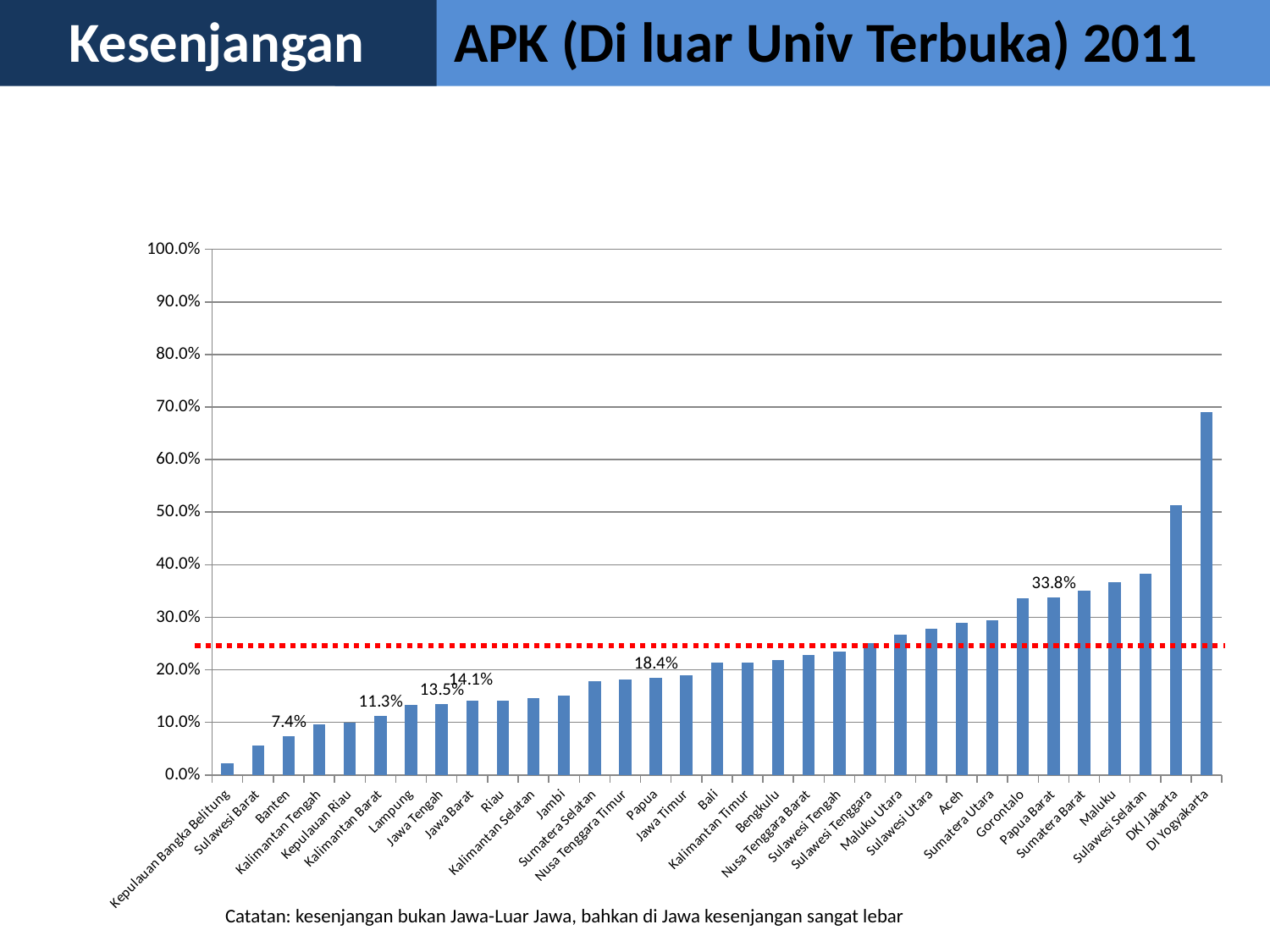

Kesenjangan       APK (Di luar Univ Terbuka) 2011

### Chart

| Category | apk |
|---|---|
| Kepulauan Bangka Belitung | 0.0229597772970551 |
| Sulawesi Barat | 0.055902274857289 |
| Banten | 0.0736980584197626 |
| Kalimantan Tengah | 0.0960280351119364 |
| Kepulauan Riau | 0.0989943805282191 |
| Kalimantan Barat | 0.112594966306606 |
| Lampung | 0.132867854387427 |
| Jawa Tengah | 0.134940820427263 |
| Jawa Barat | 0.140770533853662 |
| Riau | 0.141628567360628 |
| Kalimantan Selatan | 0.146784562456381 |
| Jambi | 0.151231308722776 |
| Sumatera Selatan | 0.17795910417046 |
| Nusa Tenggara Timur | 0.182246390249608 |
| Papua | 0.18408874265859 |
| Jawa Timur | 0.189143683765921 |
| Bali | 0.213358030386024 |
| Kalimantan Timur | 0.214234336551202 |
| Bengkulu | 0.218970403222732 |
| Nusa Tenggara Barat | 0.22809894244458 |
| Sulawesi Tengah | 0.234378174698461 |
| Sulawesi Tenggara | 0.250428643469491 |
| Maluku Utara | 0.266292805946376 |
| Sulawesi Utara | 0.278840566098651 |
| Aceh | 0.289953398967098 |
| Sumatera Utara | 0.293790418964509 |
| Gorontalo | 0.336266660157204 |
| Papua Barat | 0.338212800214679 |
| Sumatera Barat | 0.35038015332895 |
| Maluku | 0.367083096872498 |
| Sulawesi Selatan | 0.383404222053003 |
| DKI Jakarta | 0.513118673443675 |
| DI Yogyakarta | 0.690374381901357 |
Catatan: kesenjangan bukan Jawa-Luar Jawa, bahkan di Jawa kesenjangan sangat lebar